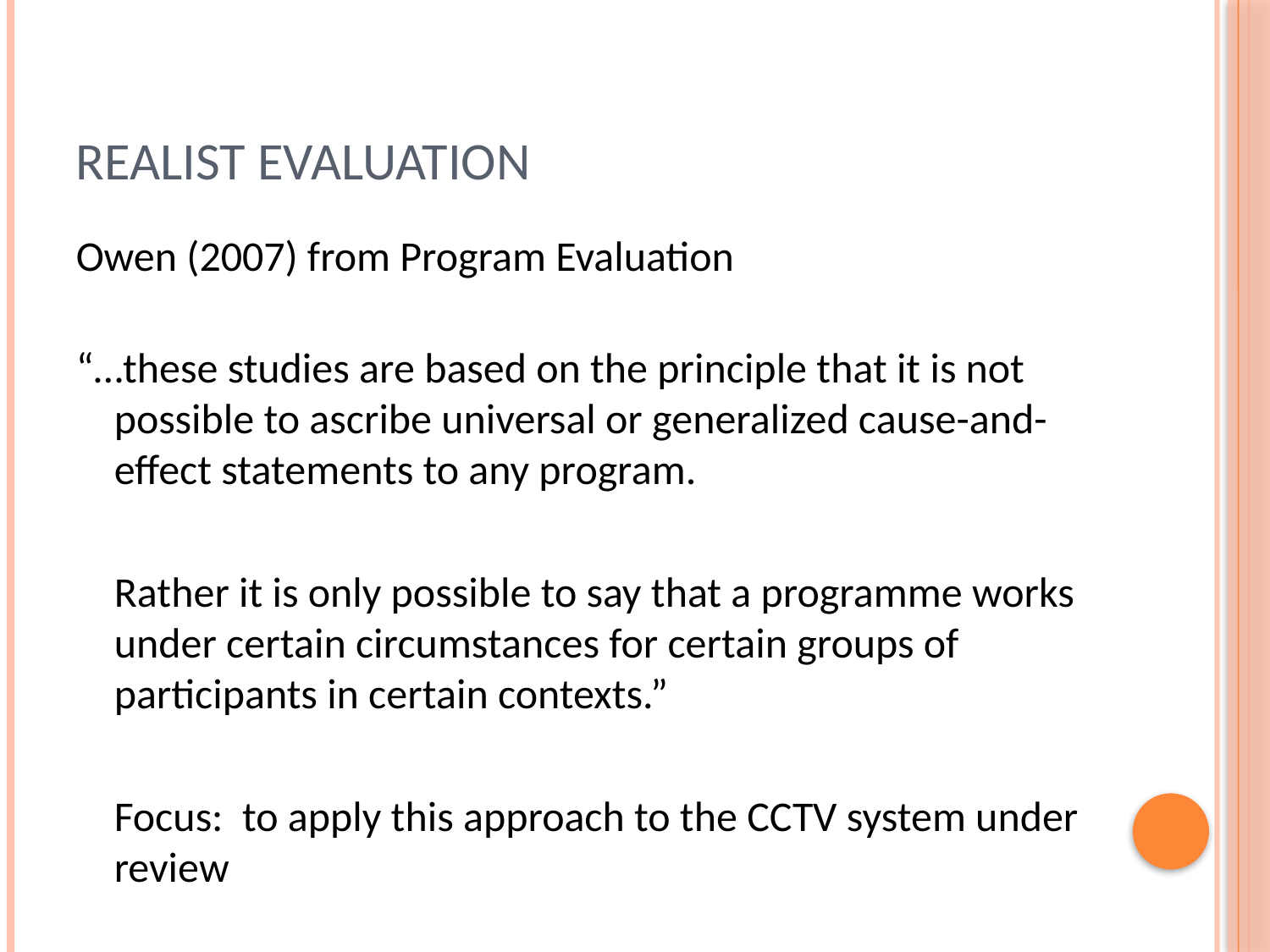

# Realist evaluation
Owen (2007) from Program Evaluation
“…these studies are based on the principle that it is not possible to ascribe universal or generalized cause-and-effect statements to any program.

	Rather it is only possible to say that a programme works under certain circumstances for certain groups of participants in certain contexts.”

	Focus:  to apply this approach to the CCTV system under review